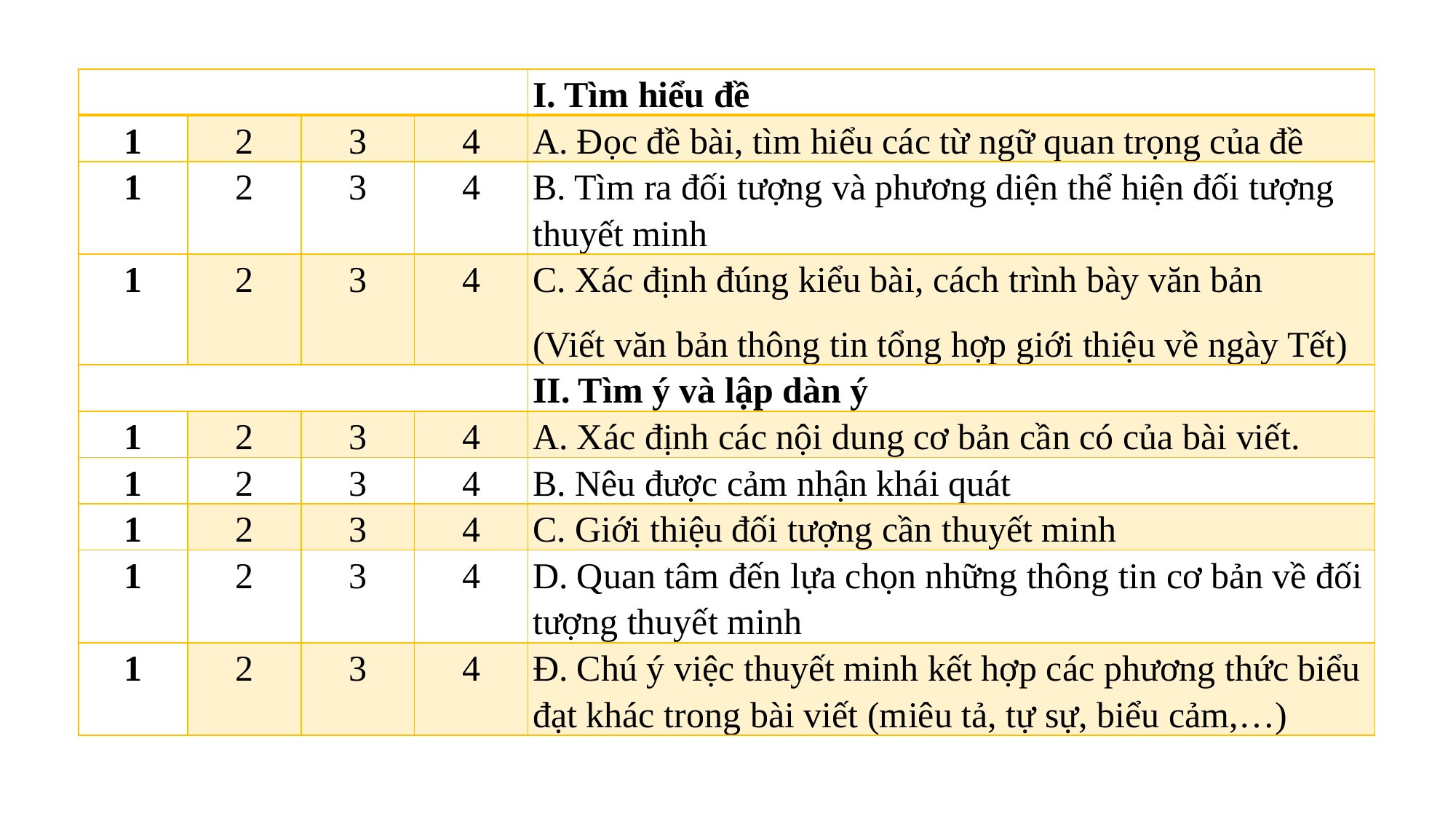

|  |  |  |  | I. Tìm hiểu đề |
| --- | --- | --- | --- | --- |
| 1 | 2 | 3 | 4 | A. Đọc đề bài, tìm hiểu các từ ngữ quan trọng của đề |
| 1 | 2 | 3 | 4 | B. Tìm ra đối tượng và phương diện thể hiện đối tượng thuyết minh |
| 1 | 2 | 3 | 4 | C. Xác định đúng kiểu bài, cách trình bày văn bản (Viết văn bản thông tin tổng hợp giới thiệu về ngày Tết) |
|  |  |  |  | II. Tìm ý và lập dàn ý |
| 1 | 2 | 3 | 4 | A. Xác định các nội dung cơ bản cần có của bài viết. |
| 1 | 2 | 3 | 4 | B. Nêu được cảm nhận khái quát |
| 1 | 2 | 3 | 4 | C. Giới thiệu đối tượng cần thuyết minh |
| 1 | 2 | 3 | 4 | D. Quan tâm đến lựa chọn những thông tin cơ bản về đối tượng thuyết minh |
| 1 | 2 | 3 | 4 | Đ. Chú ý việc thuyết minh kết hợp các phương thức biểu đạt khác trong bài viết (miêu tả, tự sự, biểu cảm,…) |